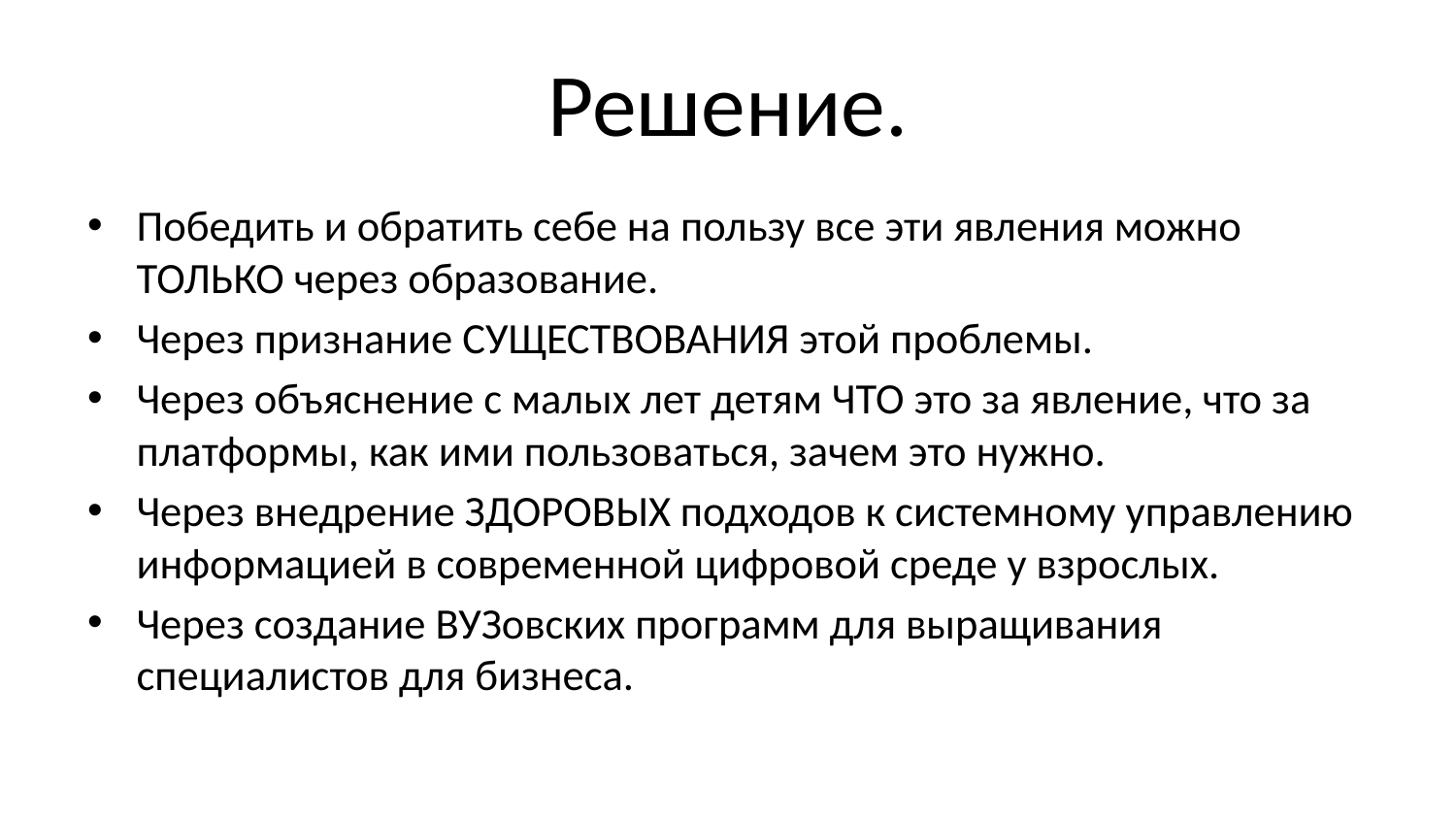

# Решение.
Победить и обратить себе на пользу все эти явления можно ТОЛЬКО через образование.
Через признание СУЩЕСТВОВАНИЯ этой проблемы.
Через объяснение с малых лет детям ЧТО это за явление, что за платформы, как ими пользоваться, зачем это нужно.
Через внедрение ЗДОРОВЫХ подходов к системному управлению информацией в современной цифровой среде у взрослых.
Через создание ВУЗовских программ для выращивания специалистов для бизнеса.